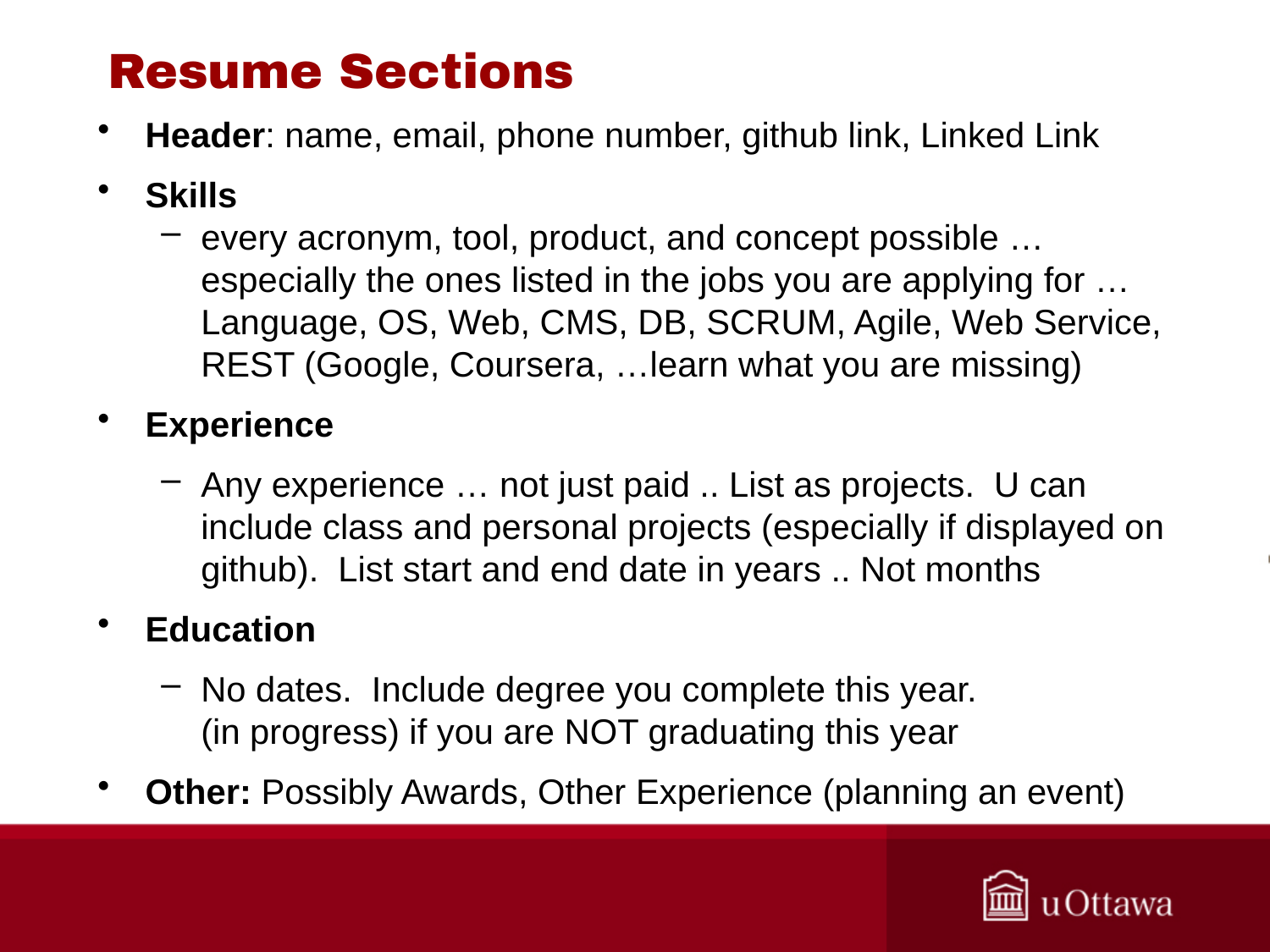

# Resume Sections
Header: name, email, phone number, github link, Linked Link
Skills
every acronym, tool, product, and concept possible …especially the ones listed in the jobs you are applying for … Language, OS, Web, CMS, DB, SCRUM, Agile, Web Service, REST (Google, Coursera, …learn what you are missing)
Experience
Any experience … not just paid .. List as projects.  U can include class and personal projects (especially if displayed on github).  List start and end date in years .. Not months
Education
No dates.  Include degree you complete this year.                  (in progress) if you are NOT graduating this year
Other: Possibly Awards, Other Experience (planning an event)